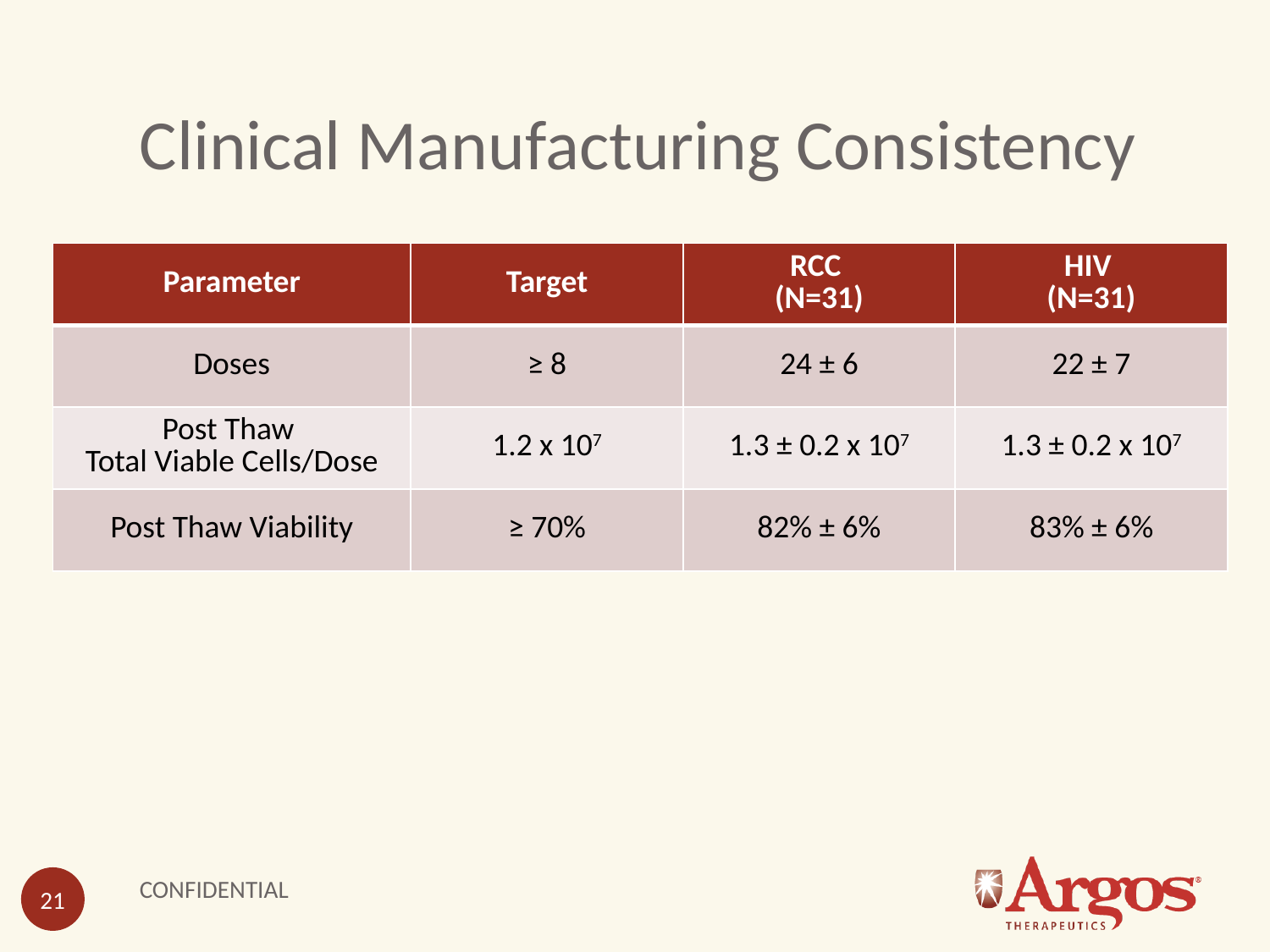

# Clinical Manufacturing Consistency
| Parameter | Target | RCC (N=31) | HIV (N=31) |
| --- | --- | --- | --- |
| Doses | ≥ 8 | 24 ± 6 | 22 ± 7 |
| Post Thaw Total Viable Cells/Dose | 1.2 x 107 | 1.3 ± 0.2 x 107 | 1.3 ± 0.2 x 107 |
| Post Thaw Viability | ≥ 70% | 82% ± 6% | 83% ± 6% |
CONFIDENTIAL
21